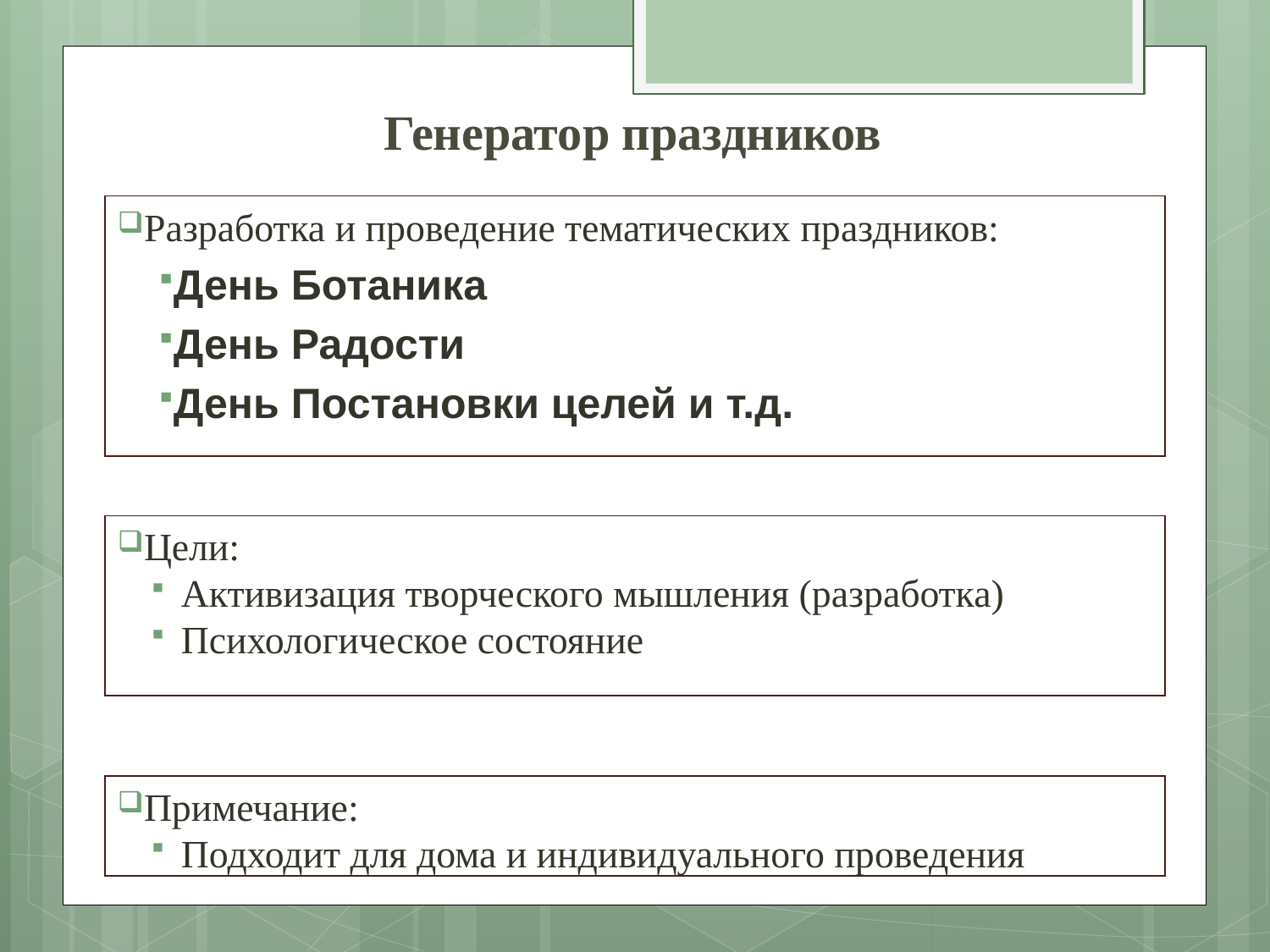

# Генератор праздников
Разработка и проведение тематических праздников:
День Ботаника
День Радости
День Постановки целей и т.д.
Цели:
Активизация творческого мышления (разработка)
Психологическое состояние
Примечание:
Подходит для дома и индивидуального проведения